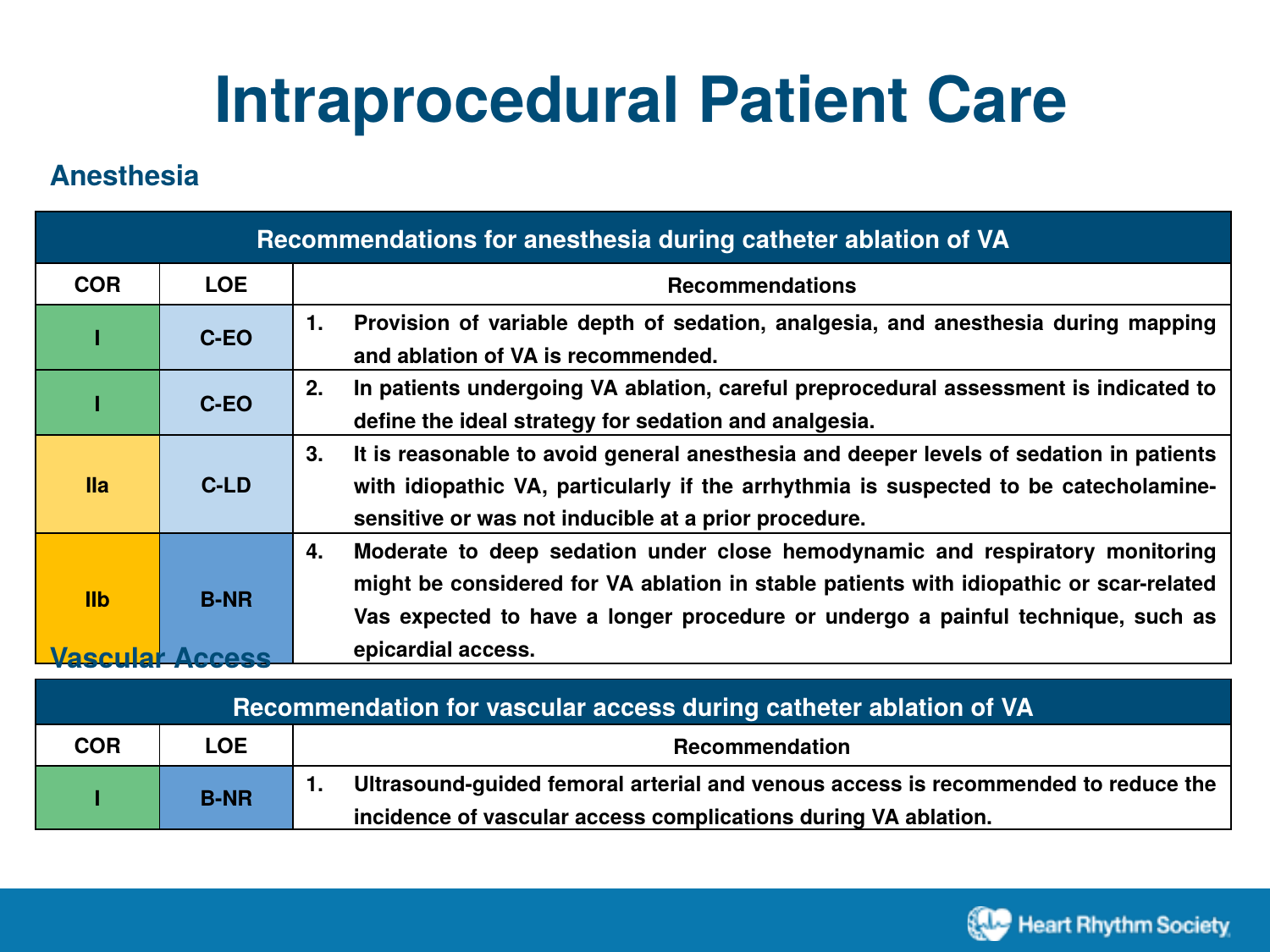

Intraprocedural Patient Care
Anesthesia
| Recommendations for anesthesia during catheter ablation of VA |  |  |
| --- | --- | --- |
| COR | LOE | Recommendations |
| I | C-EO | Provision of variable depth of sedation, analgesia, and anesthesia during mapping and ablation of VA is recommended. |
| I | C-EO | In patients undergoing VA ablation, careful preprocedural assessment is indicated to define the ideal strategy for sedation and analgesia. |
| IIa | C-LD | It is reasonable to avoid general anesthesia and deeper levels of sedation in patients with idiopathic VA, particularly if the arrhythmia is suspected to be catecholamine-sensitive or was not inducible at a prior procedure. |
| IIb | B-NR | Moderate to deep sedation under close hemodynamic and respiratory monitoring might be considered for VA ablation in stable patients with idiopathic or scar-related Vas expected to have a longer procedure or undergo a painful technique, such as epicardial access. |
Vascular Access
| Recommendation for vascular access during catheter ablation of VA |  |  |
| --- | --- | --- |
| COR | LOE | Recommendation |
| I | B-NR | Ultrasound-guided femoral arterial and venous access is recommended to reduce the incidence of vascular access complications during VA ablation. |